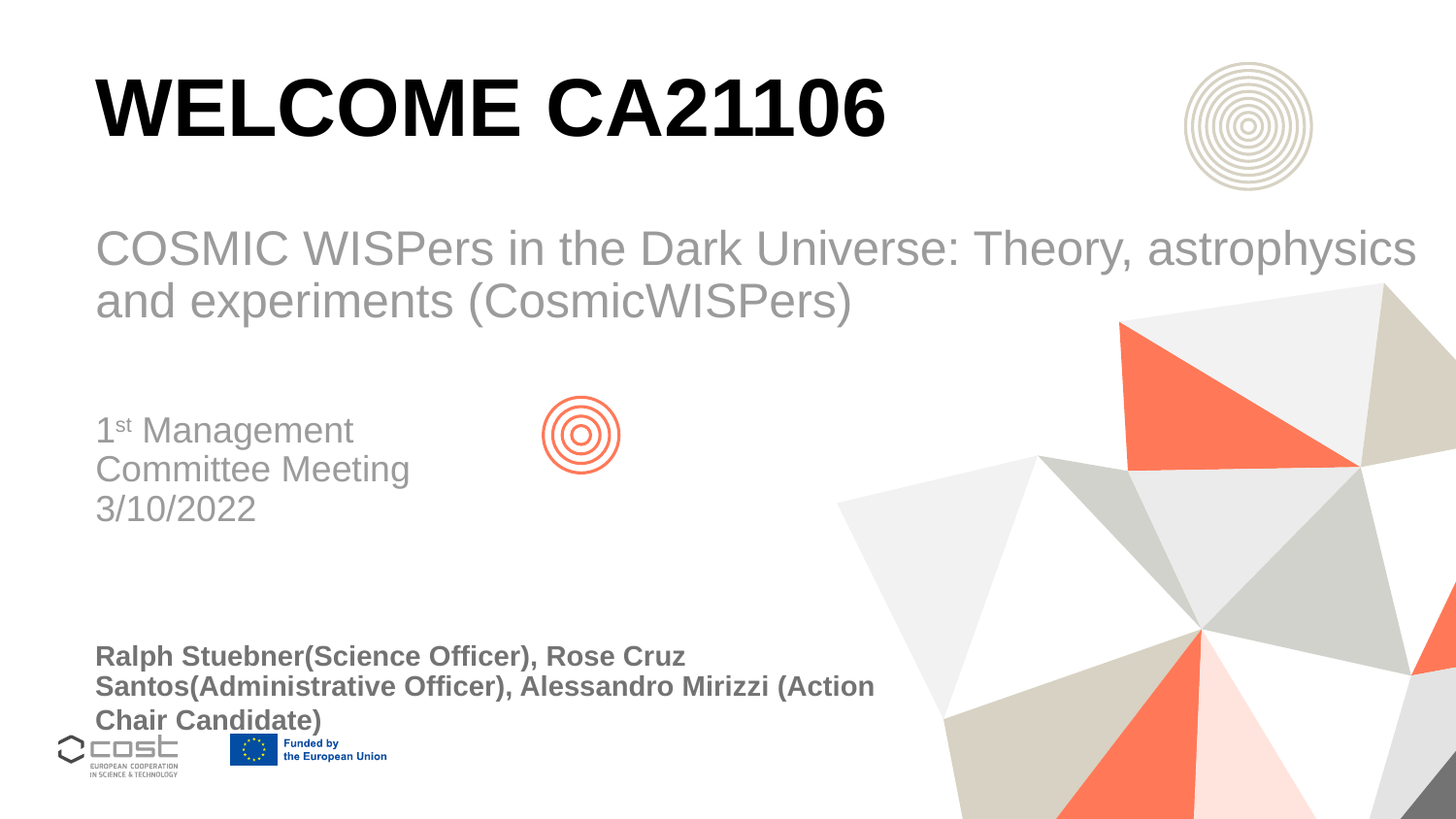

Welcome CA21106
COSMIC WISPers in the Dark Universe: Theory, astrophysics and experiments (CosmicWISPers)

1st Management
Committee Meeting
3/10/2022
Ralph Stuebner(Science Officer), Rose Cruz Santos(Administrative Officer), Alessandro Mirizzi (Action Chair Candidate)
Contact info at: http://www.cost.eu/about_cost/who